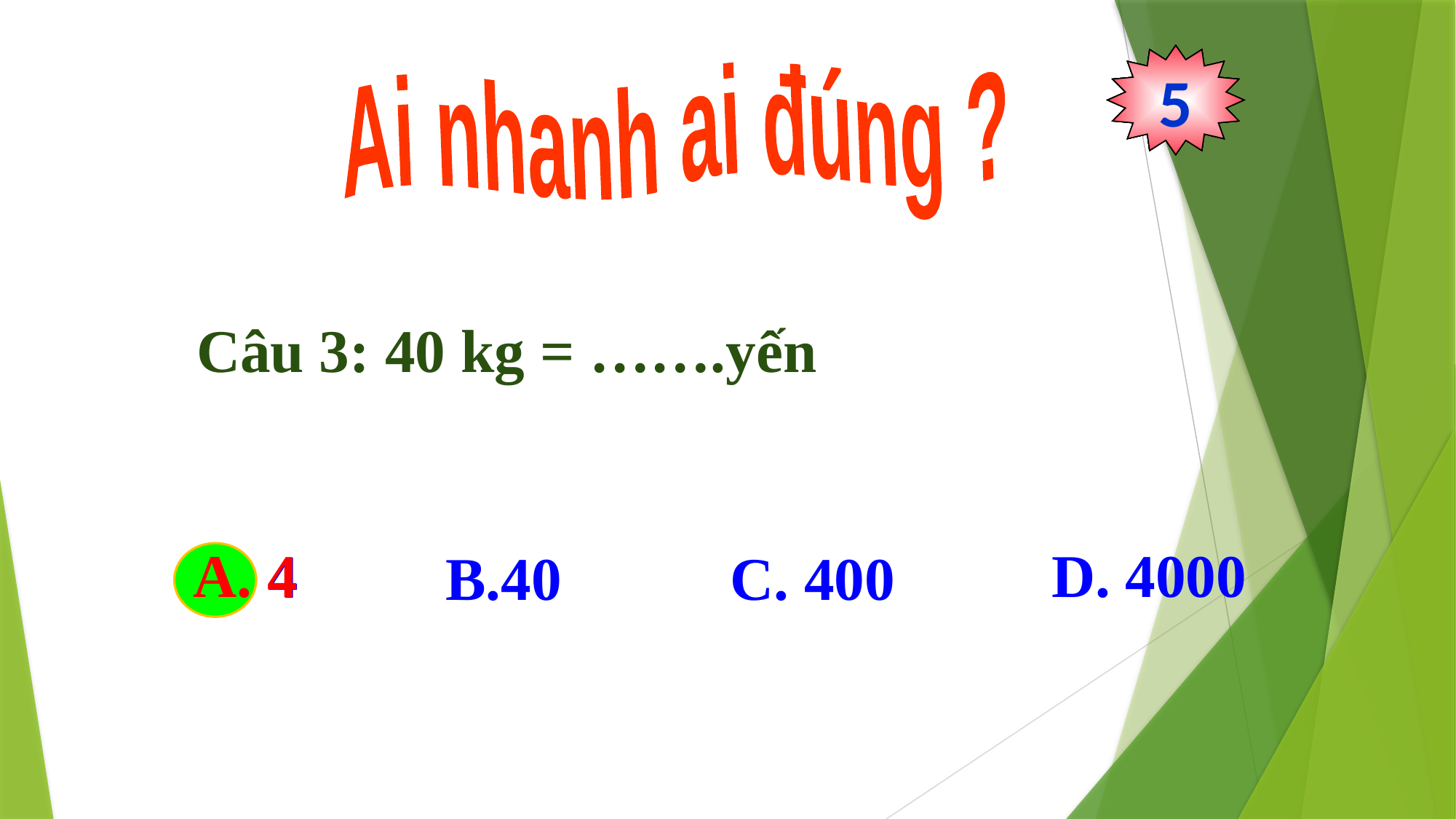

0
1
2
3
4
5
Ai nhanh ai đúng ?
Câu 3: 40 kg = …….yến
A. 4
D. 4000
A. 4
C. 400
B.40